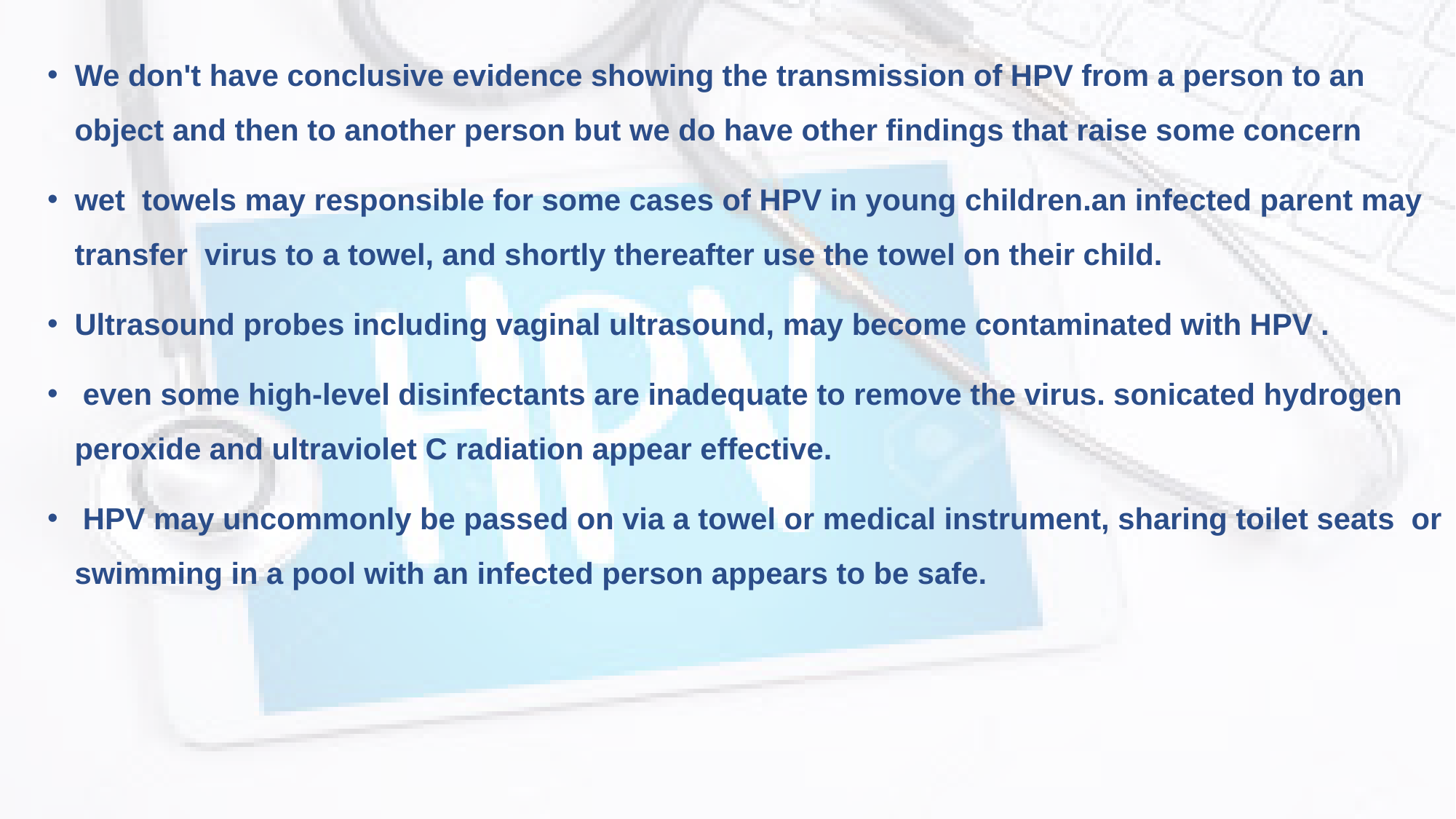

We don't have conclusive evidence showing the transmission of HPV from a person to an object and then to another person but we do have other findings that raise some concern
wet  towels may responsible for some cases of HPV in young children.an infected parent may transfer  virus to a towel, and shortly thereafter use the towel on their child.
Ultrasound probes including vaginal ultrasound, may become contaminated with HPV .
 even some high-level disinfectants are inadequate to remove the virus. sonicated hydrogen peroxide and ultraviolet C radiation appear effective.
 HPV may uncommonly be passed on via a towel or medical instrument, sharing toilet seats  or swimming in a pool with an infected person appears to be safe.